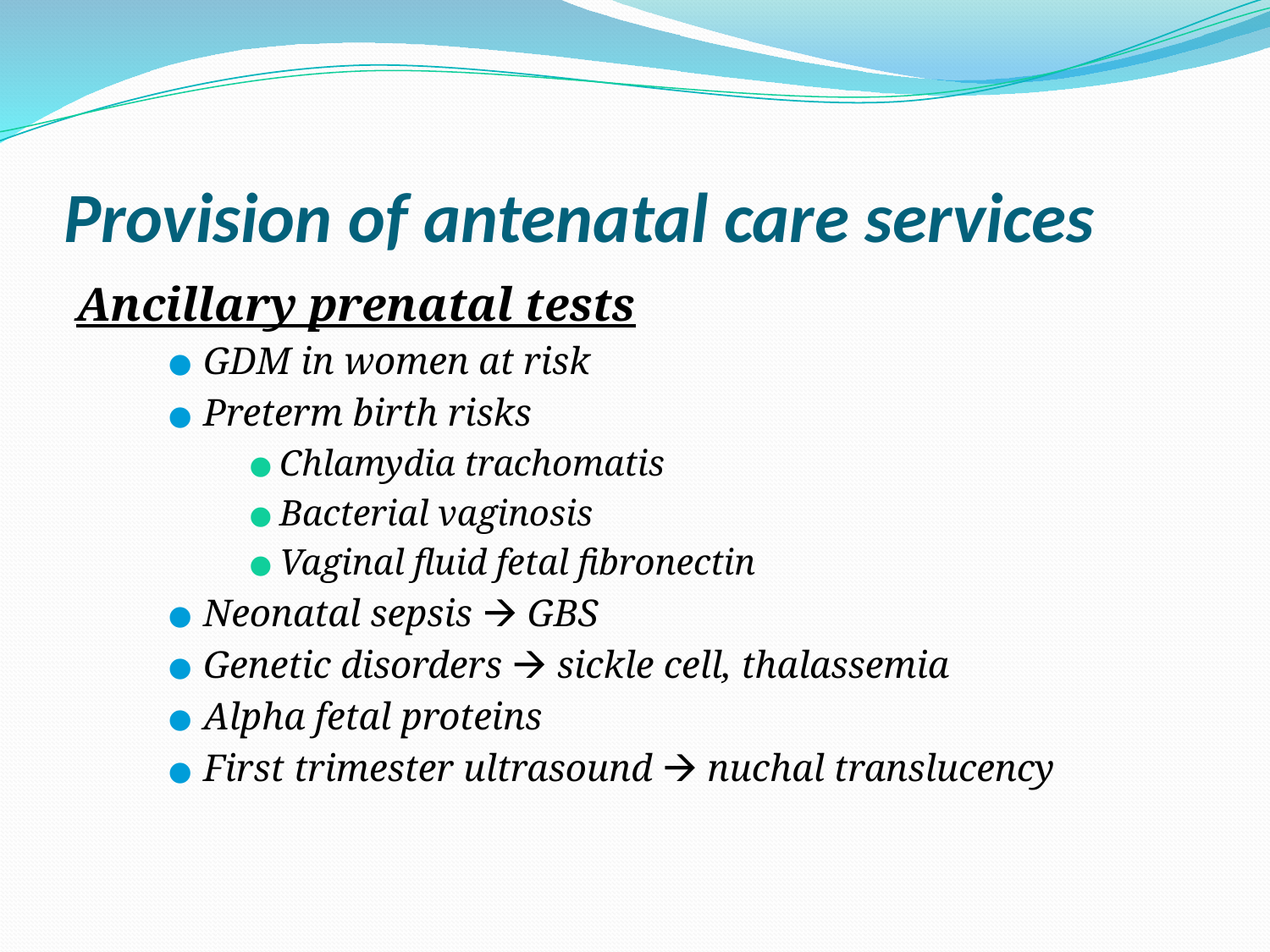

# Provision of antenatal care services
Ancillary prenatal tests
GDM in women at risk
Preterm birth risks
Chlamydia trachomatis
Bacterial vaginosis
Vaginal fluid fetal fibronectin
Neonatal sepsis 🡪 GBS
Genetic disorders 🡪 sickle cell, thalassemia
Alpha fetal proteins
First trimester ultrasound 🡪 nuchal translucency